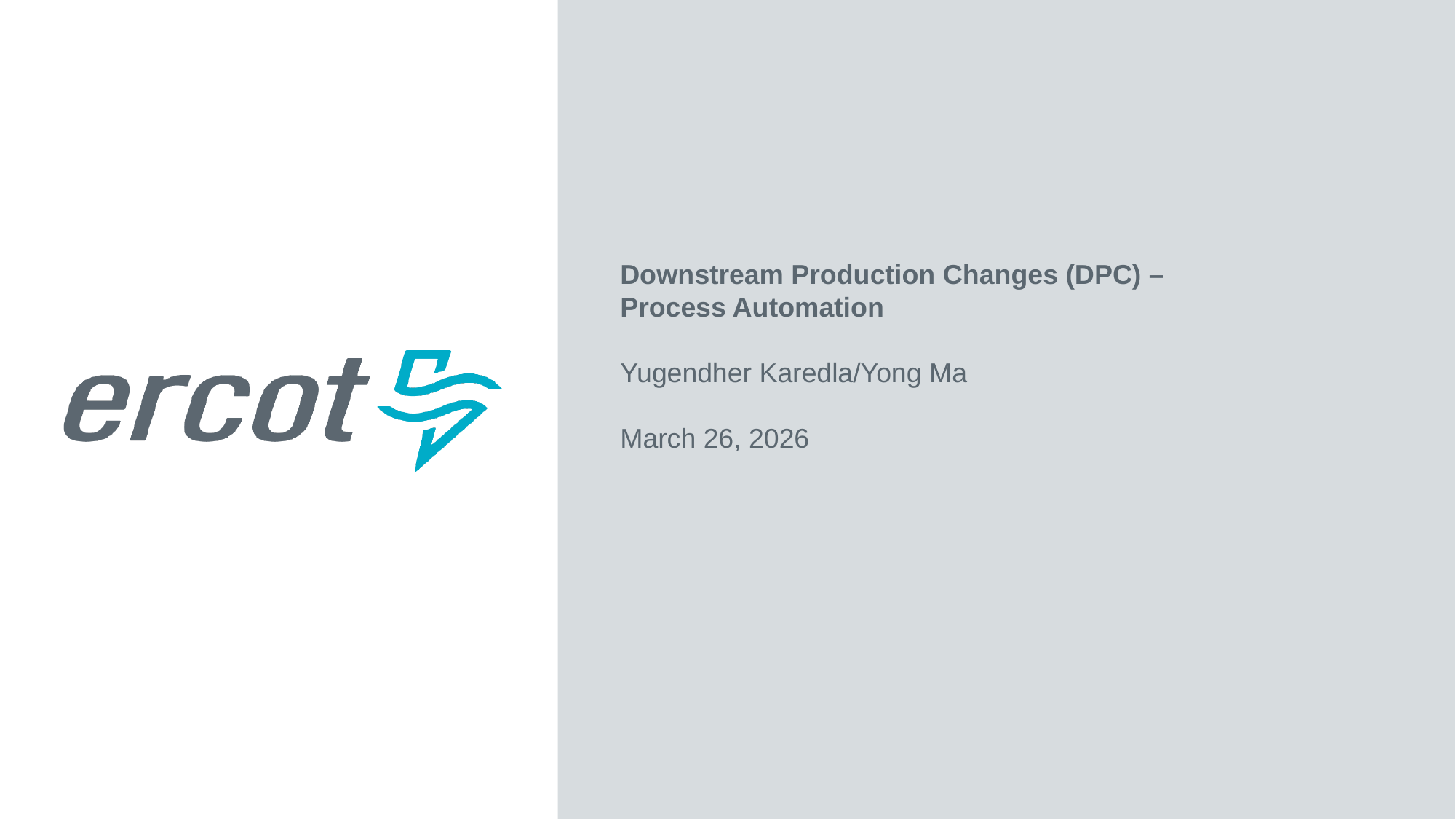

Downstream Production Changes (DPC) – Process Automation

Yugendher Karedla/Yong Ma

March 26, 2026